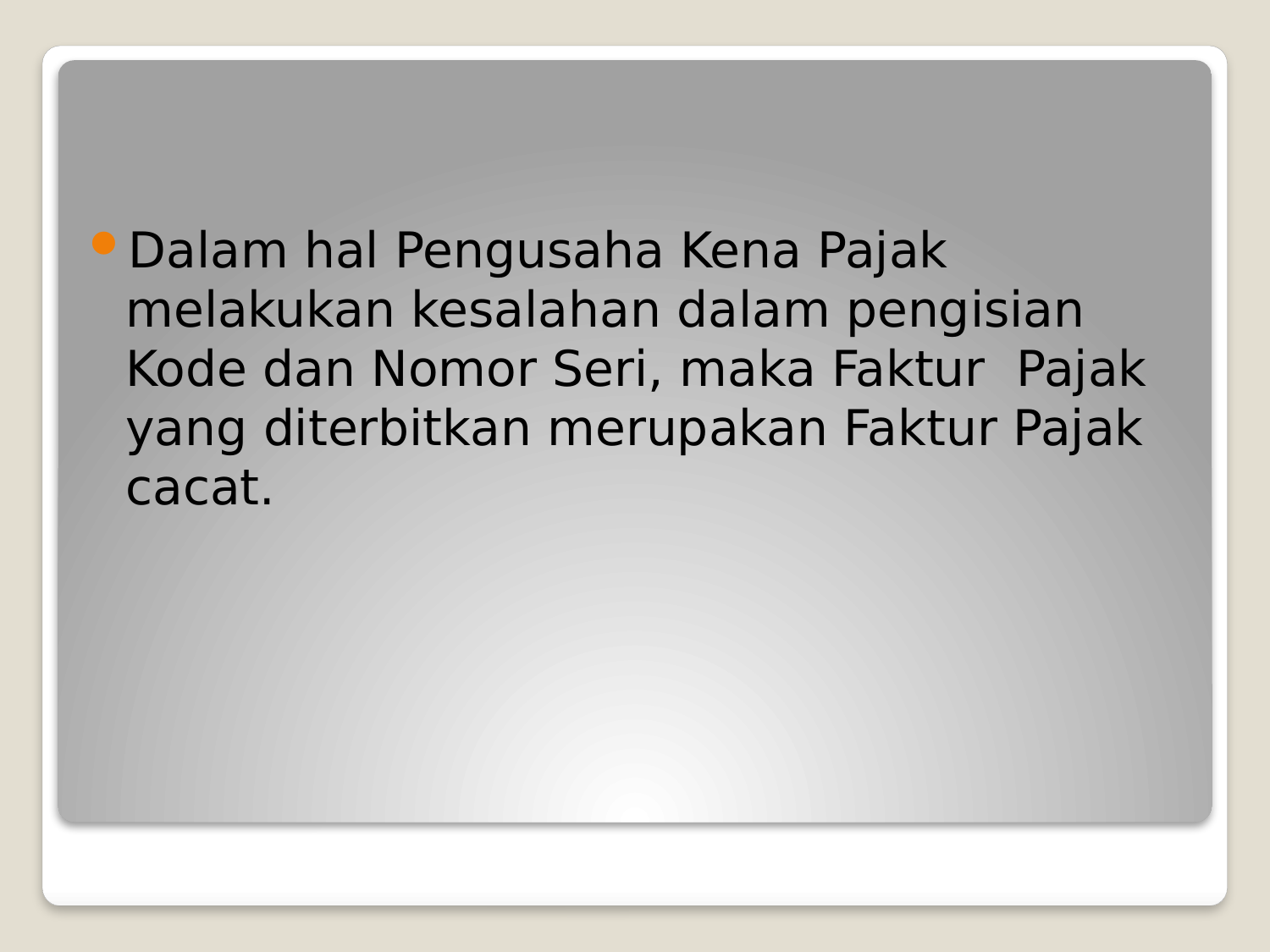

Dalam hal Pengusaha Kena Pajak melakukan kesalahan dalam pengisian Kode dan Nomor Seri, maka Faktur  Pajak yang diterbitkan merupakan Faktur Pajak cacat.